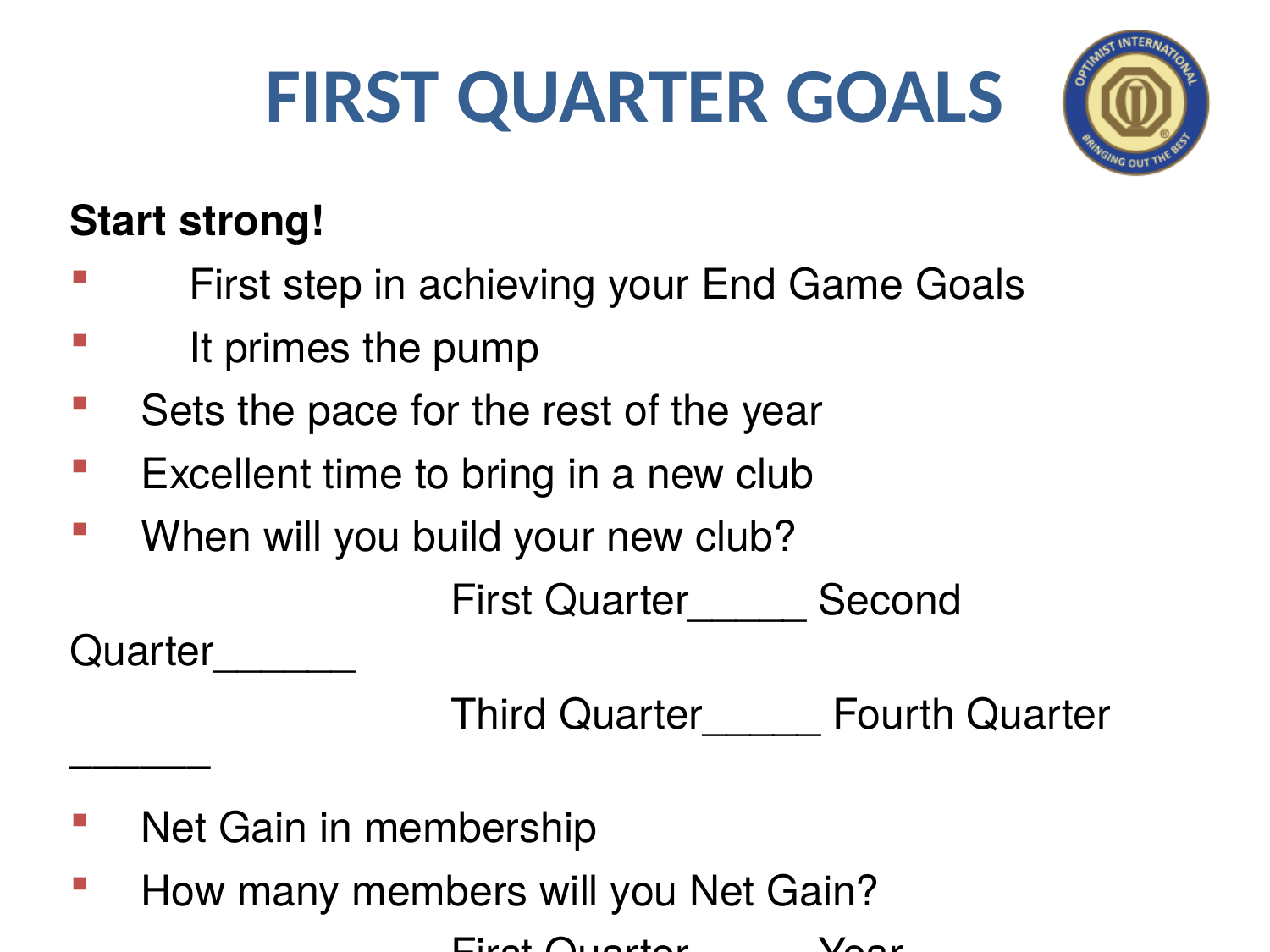

# FIRST QUARTER GOALS
Start strong!
 	First step in achieving your End Game Goals
 	It primes the pump
	Sets the pace for the rest of the year
 	Excellent time to bring in a new club
 	When will you build your new club?
			First Quarter_____ Second Quarter______
			Third Quarter_____ Fourth Quarter ––––––
 	Net Gain in membership
 	How many members will you Net Gain?
			First Quarter_____ Year________